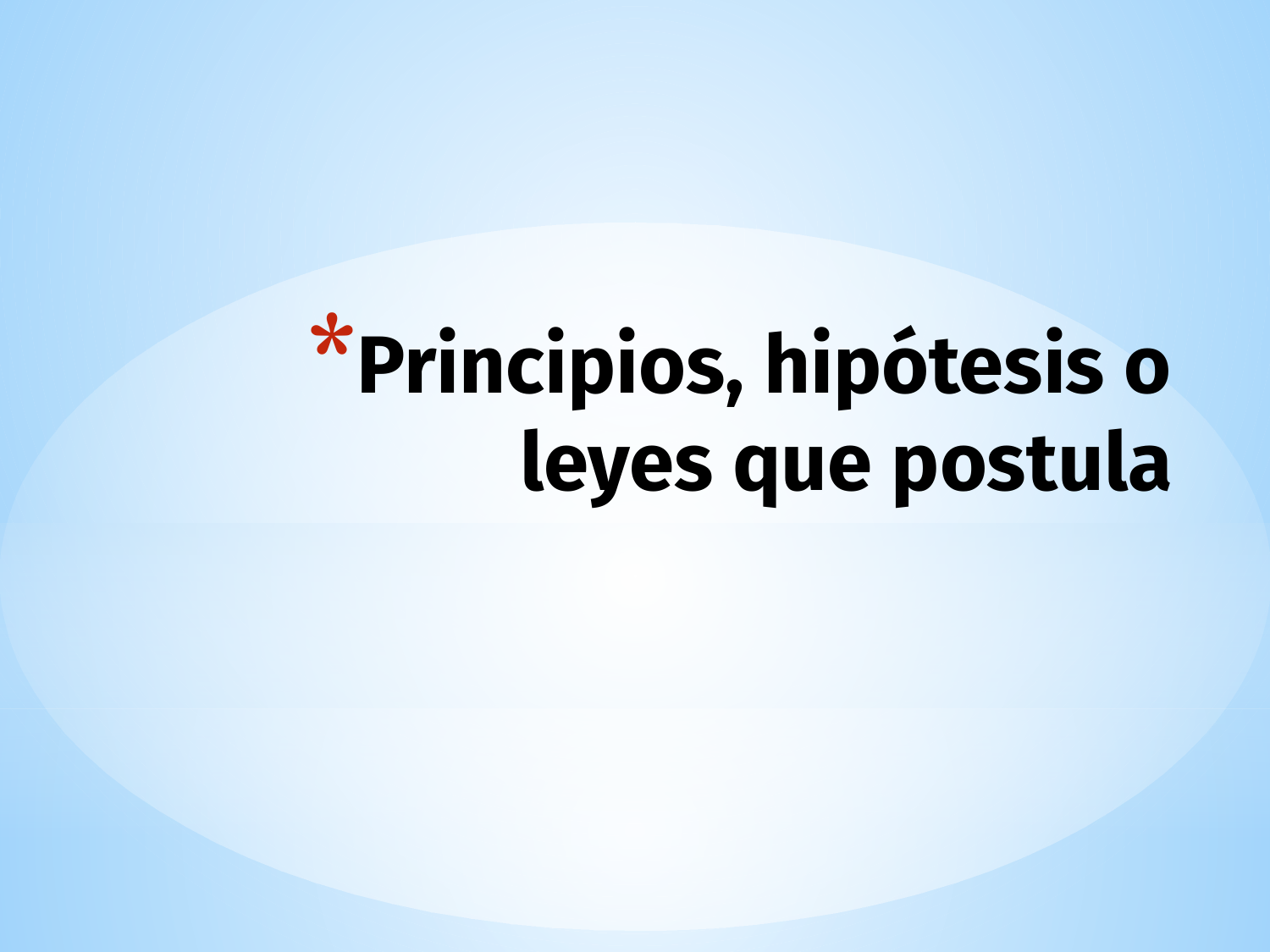

# Principios, hipótesis o leyes que postula